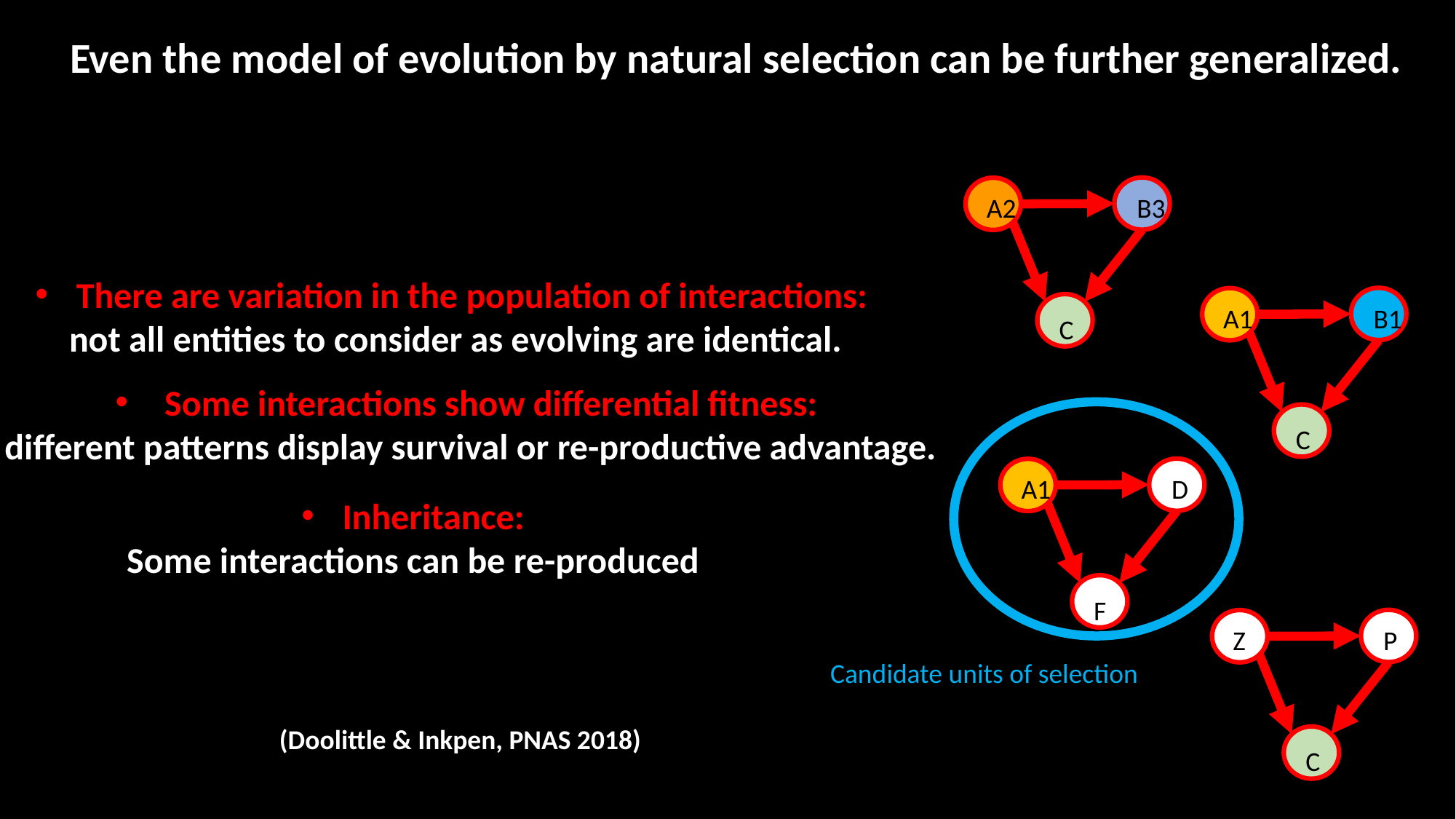

Even the model of evolution by natural selection can be further generalized.

A2
B3
There are variation in the population of interactions:
not all entities to consider as evolving are identical.

A1
B1
C
 Some interactions show differential fitness:
different patterns display survival or re-productive advantage.

C

A1
D
Inheritance:
Some interactions can be re-produced

F

Z
P
Candidate units of selection
(Doolittle & Inkpen, PNAS 2018)

C